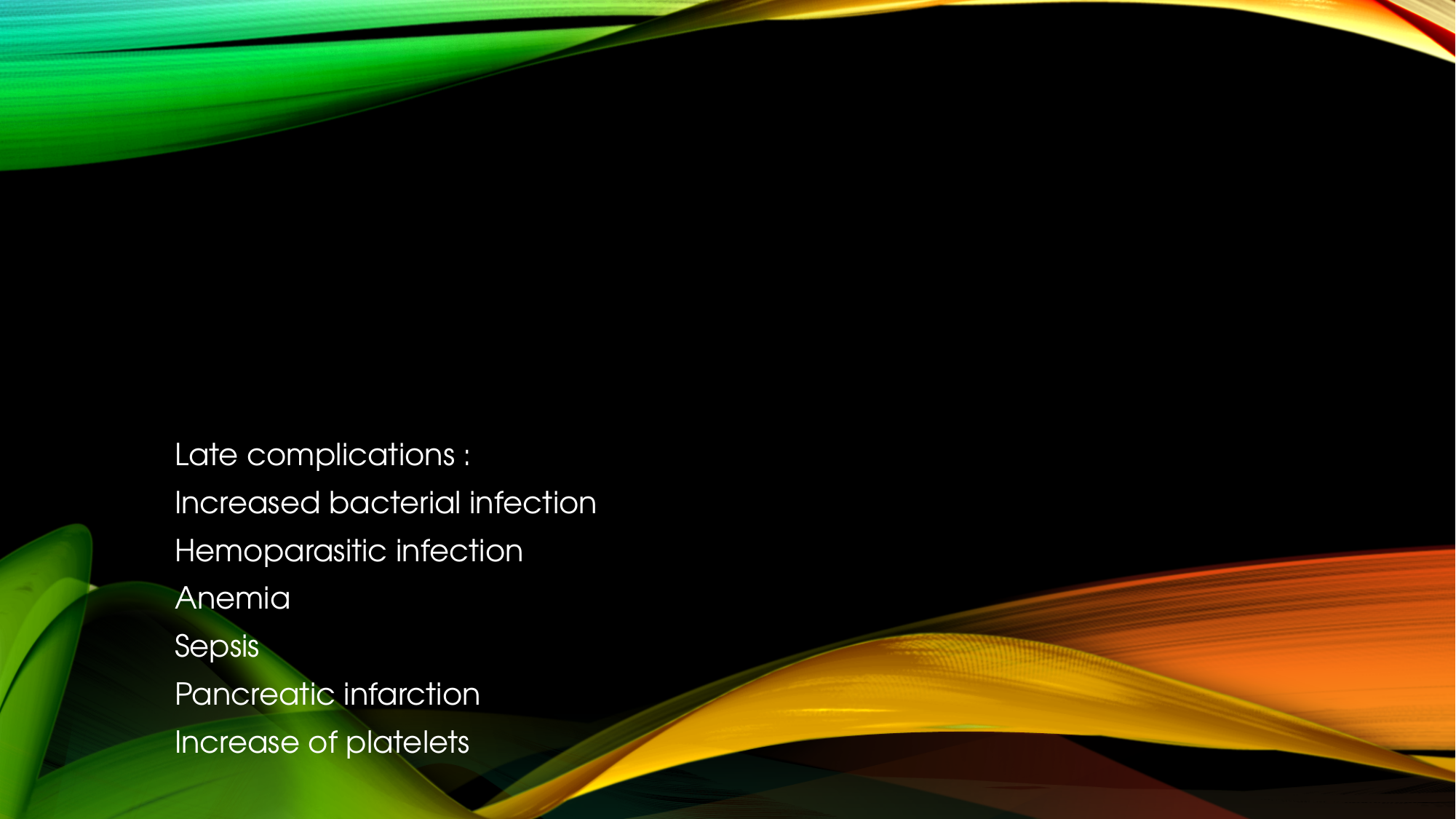

#
Late complications :
Increased bacterial infection
Hemoparasitic infection
Anemia
Sepsis
Pancreatic infarction
Increase of platelets